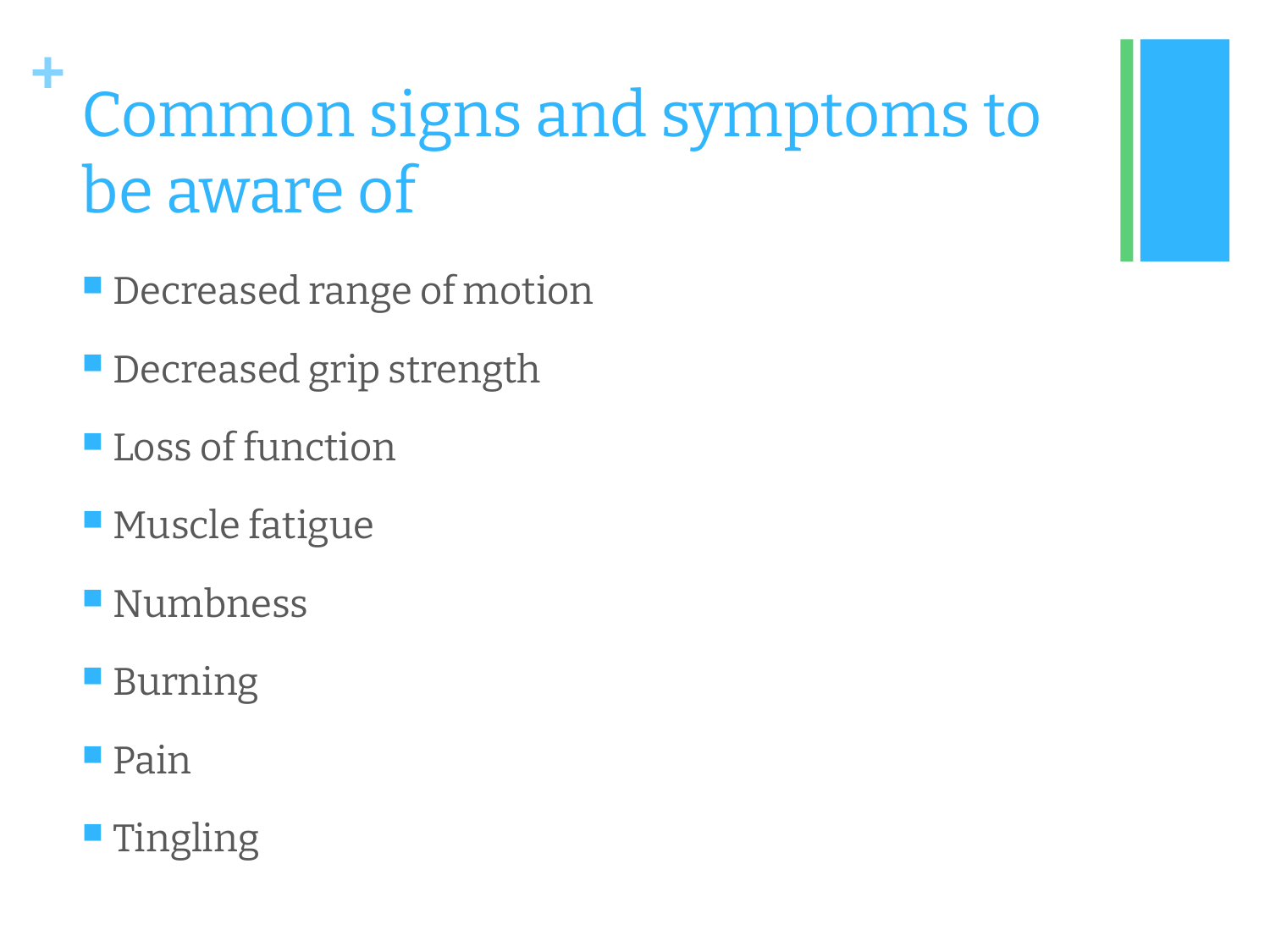

# Common signs and symptoms to be aware of
Decreased range of motion
Decreased grip strength
Loss of function
Muscle fatigue
Numbness
Burning
Pain
Tingling